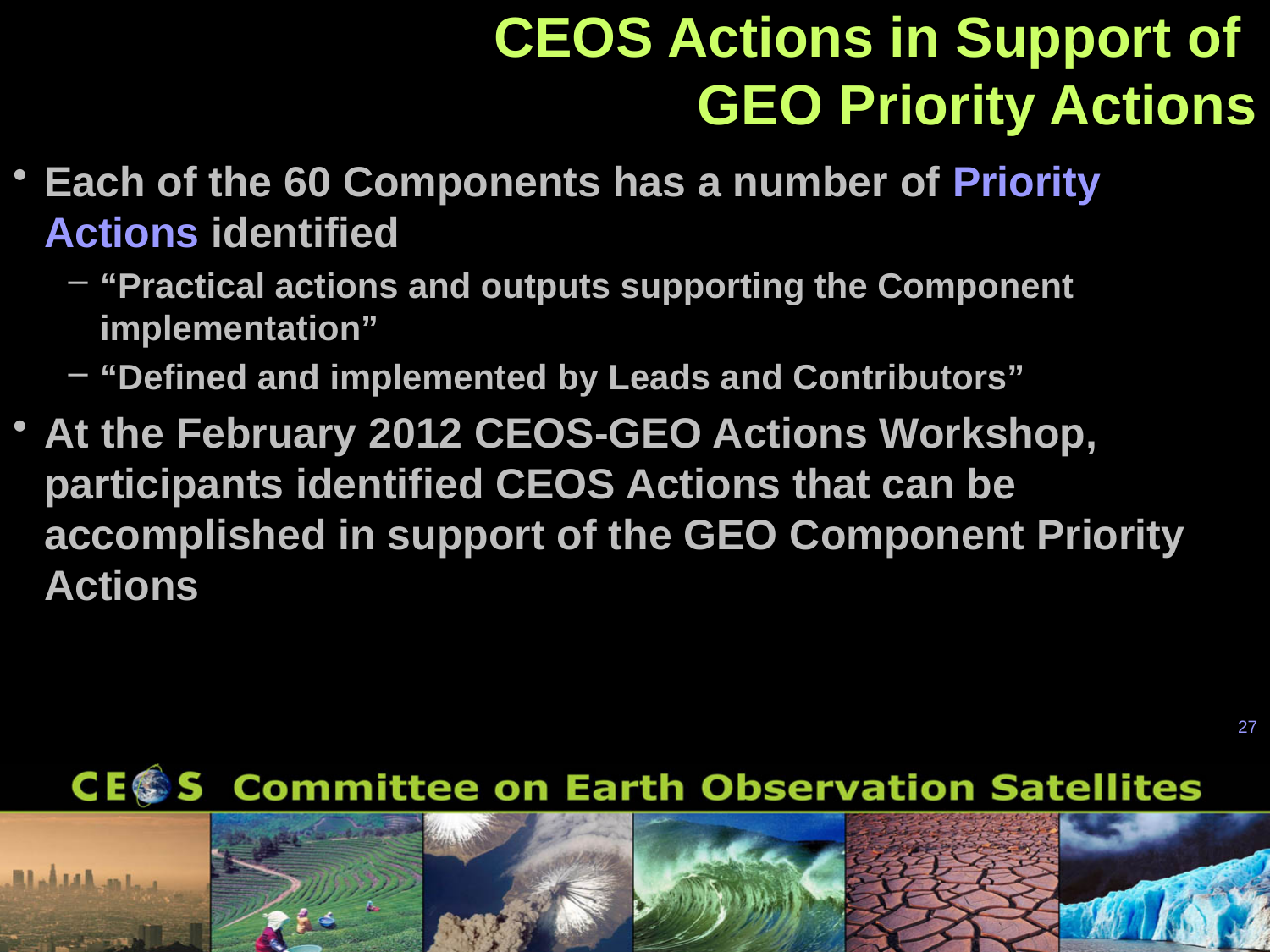

# CEOS Actions in Support of GEO Priority Actions
Each of the 60 Components has a number of Priority Actions identified
“Practical actions and outputs supporting the Component implementation”
“Defined and implemented by Leads and Contributors”
At the February 2012 CEOS-GEO Actions Workshop, participants identified CEOS Actions that can be accomplished in support of the GEO Component Priority Actions
27